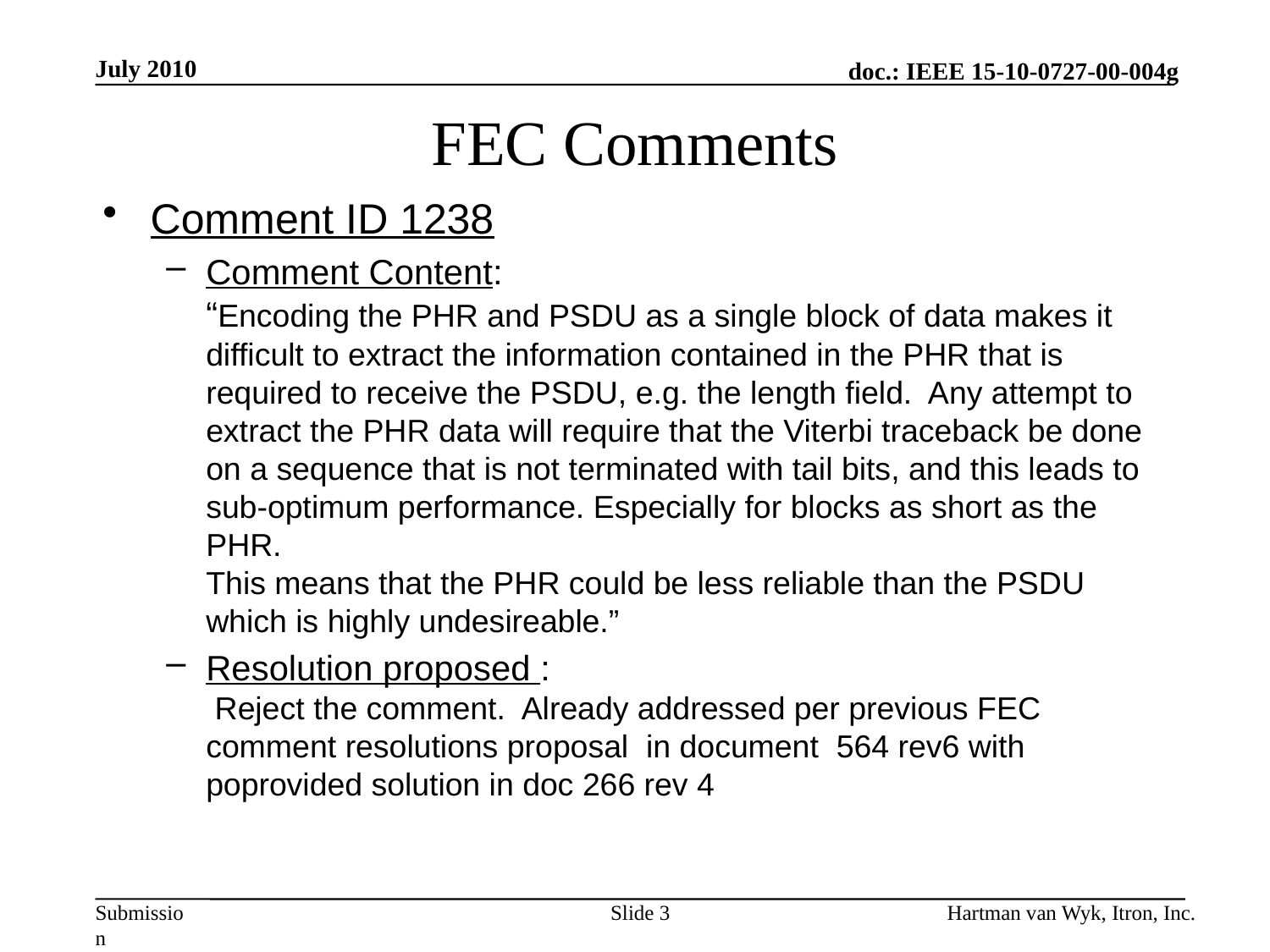

July 2010
# FEC Comments
Comment ID 1238
Comment Content:
“Encoding the PHR and PSDU as a single block of data makes it difficult to extract the information contained in the PHR that is required to receive the PSDU, e.g. the length field.  Any attempt to extract the PHR data will require that the Viterbi traceback be done on a sequence that is not terminated with tail bits, and this leads to sub-optimum performance. Especially for blocks as short as the PHR.
This means that the PHR could be less reliable than the PSDU which is highly undesireable.”
Resolution proposed :
 Reject the comment.  Already addressed per previous FEC comment resolutions proposal  in document  564 rev6 with poprovided solution in doc 266 rev 4

Slide 3
Hartman van Wyk, Itron, Inc.